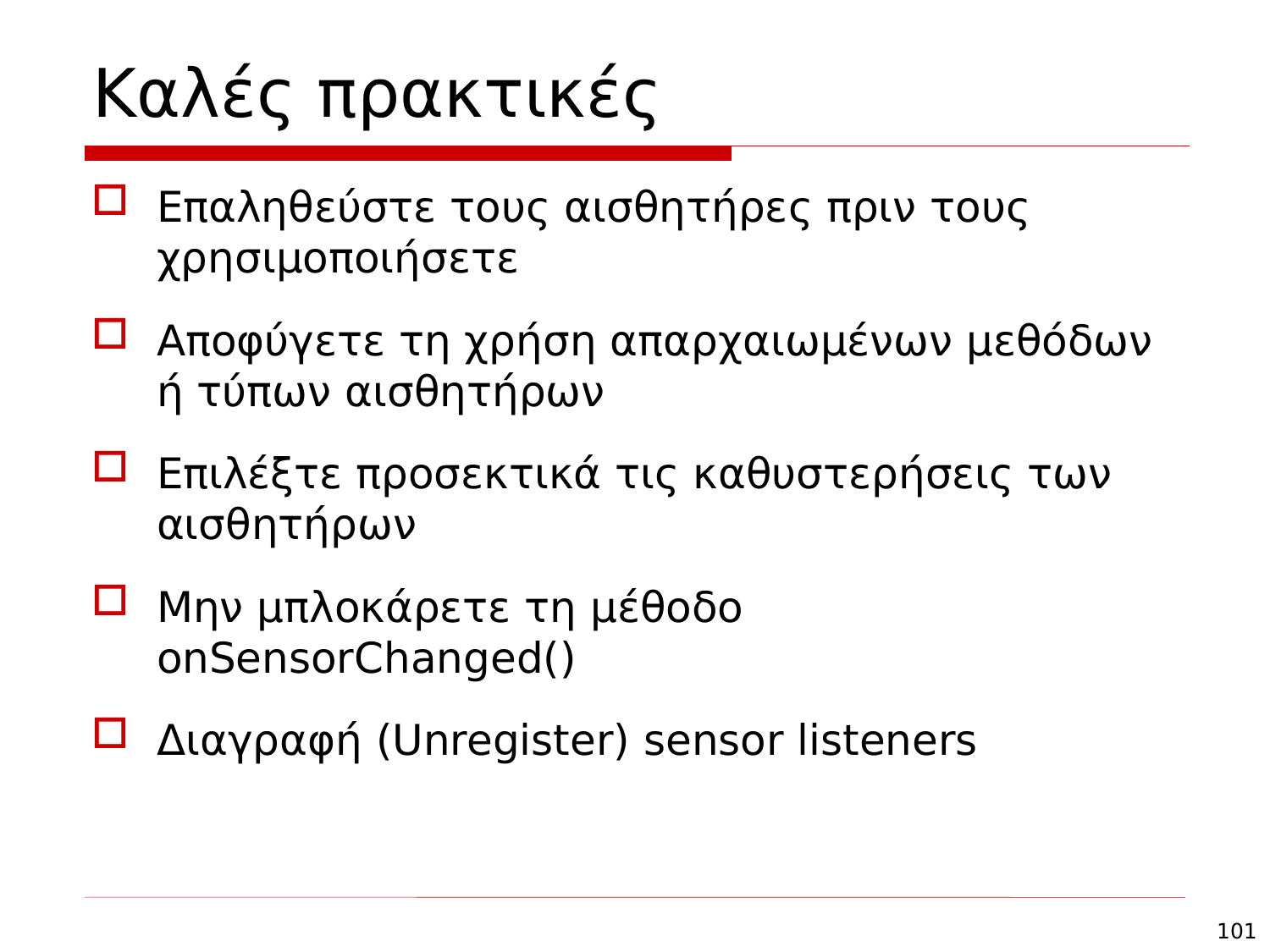

# Καλές πρακτικές
Επαληθεύστε τους αισθητήρες πριν τους χρησιμοποιήσετε
Αποφύγετε τη χρήση απαρχαιωμένων μεθόδων ή τύπων αισθητήρων
Επιλέξτε προσεκτικά τις καθυστερήσεις των αισθητήρων
Μην μπλοκάρετε τη μέθοδο onSensorChanged()
Διαγραφή (Unregister) sensor listeners
101